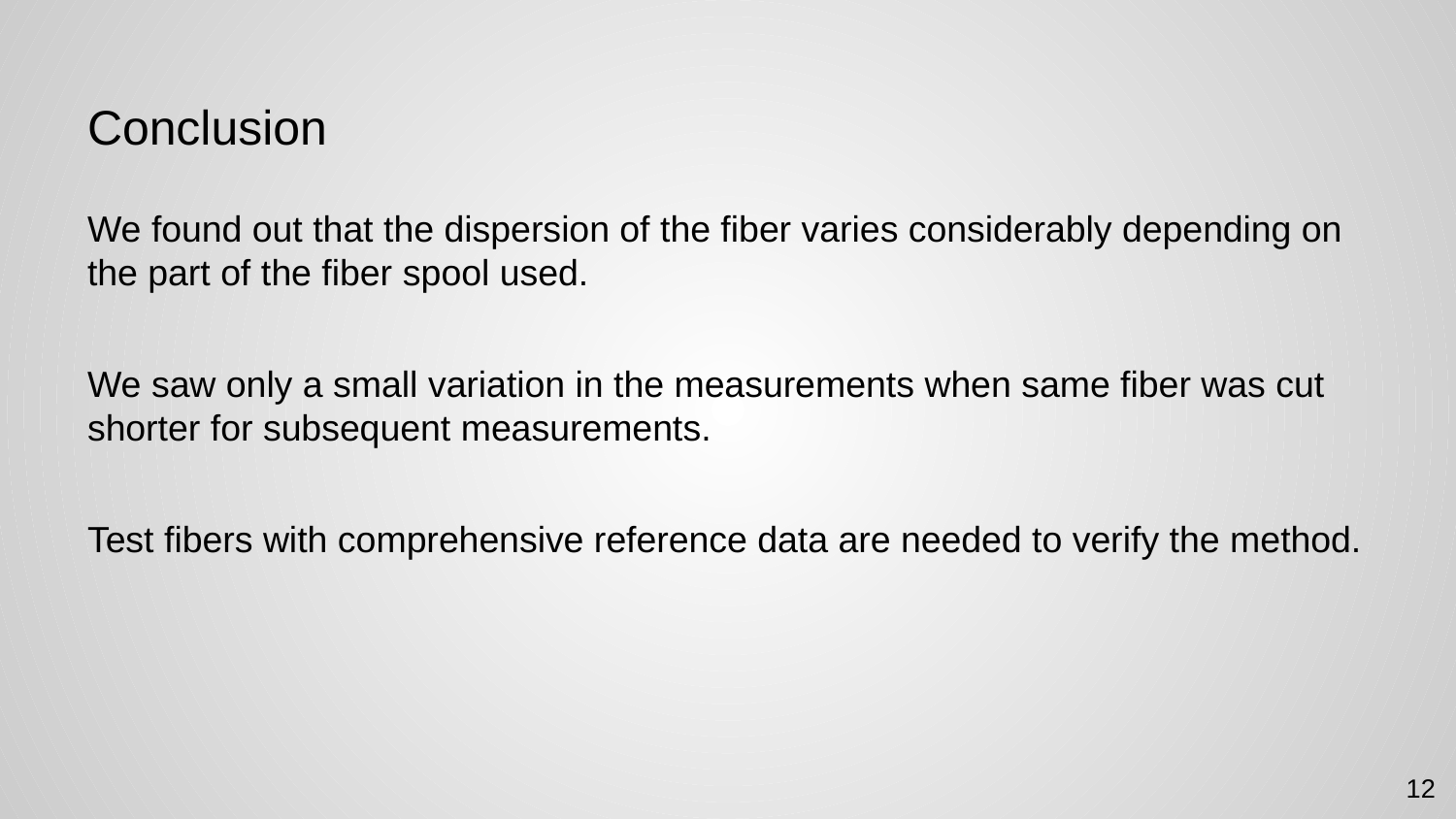

# Conclusion
We found out that the dispersion of the fiber varies considerably depending on the part of the fiber spool used.

We saw only a small variation in the measurements when same fiber was cut shorter for subsequent measurements.

Test fibers with comprehensive reference data are needed to verify the method.
12